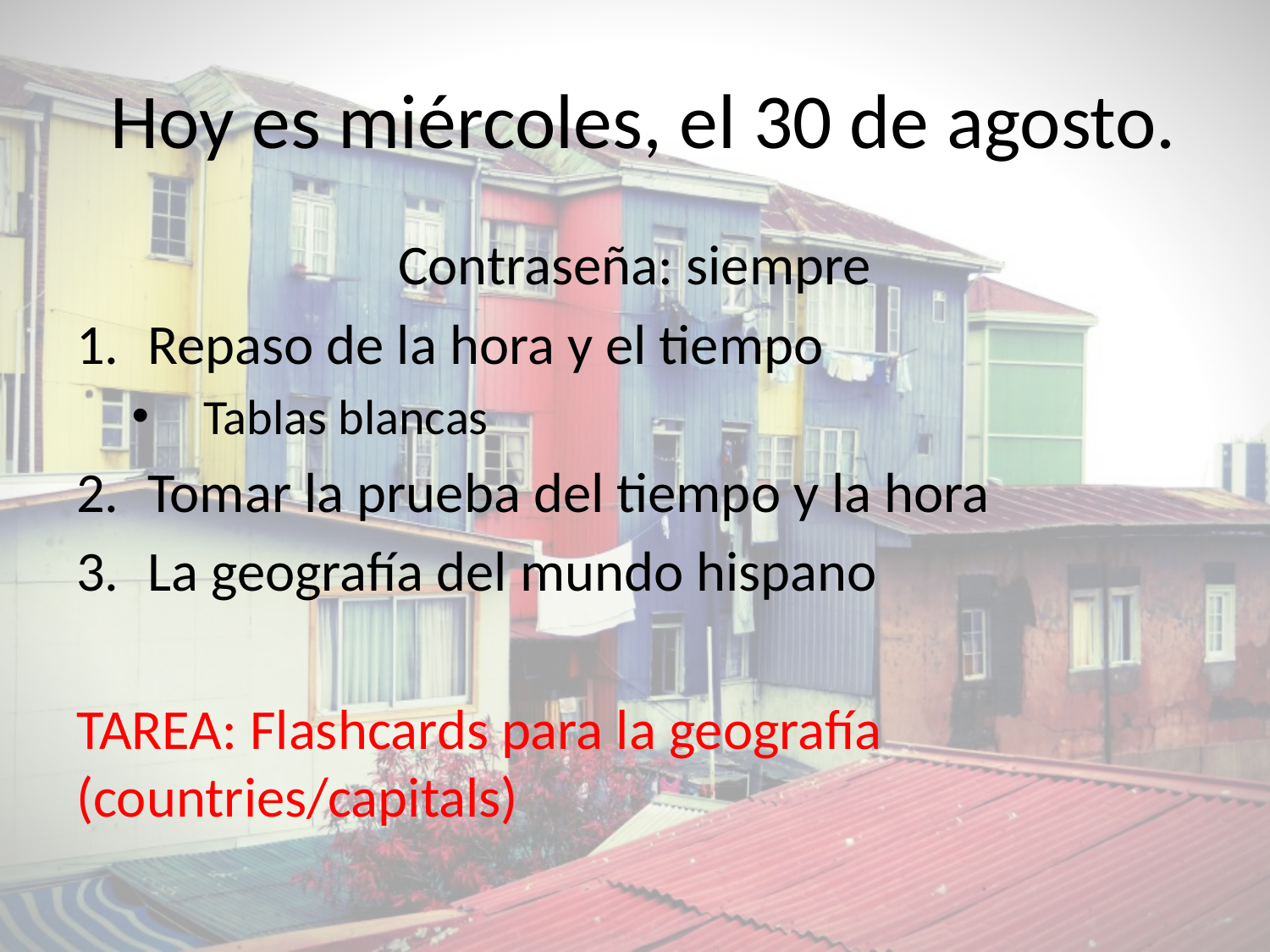

# Hoy es miércoles, el 30 de agosto.
Contraseña: siempre
Repaso de la hora y el tiempo
Tablas blancas
Tomar la prueba del tiempo y la hora
La geografía del mundo hispano

TAREA: Flashcards para la geografía (countries/capitals)